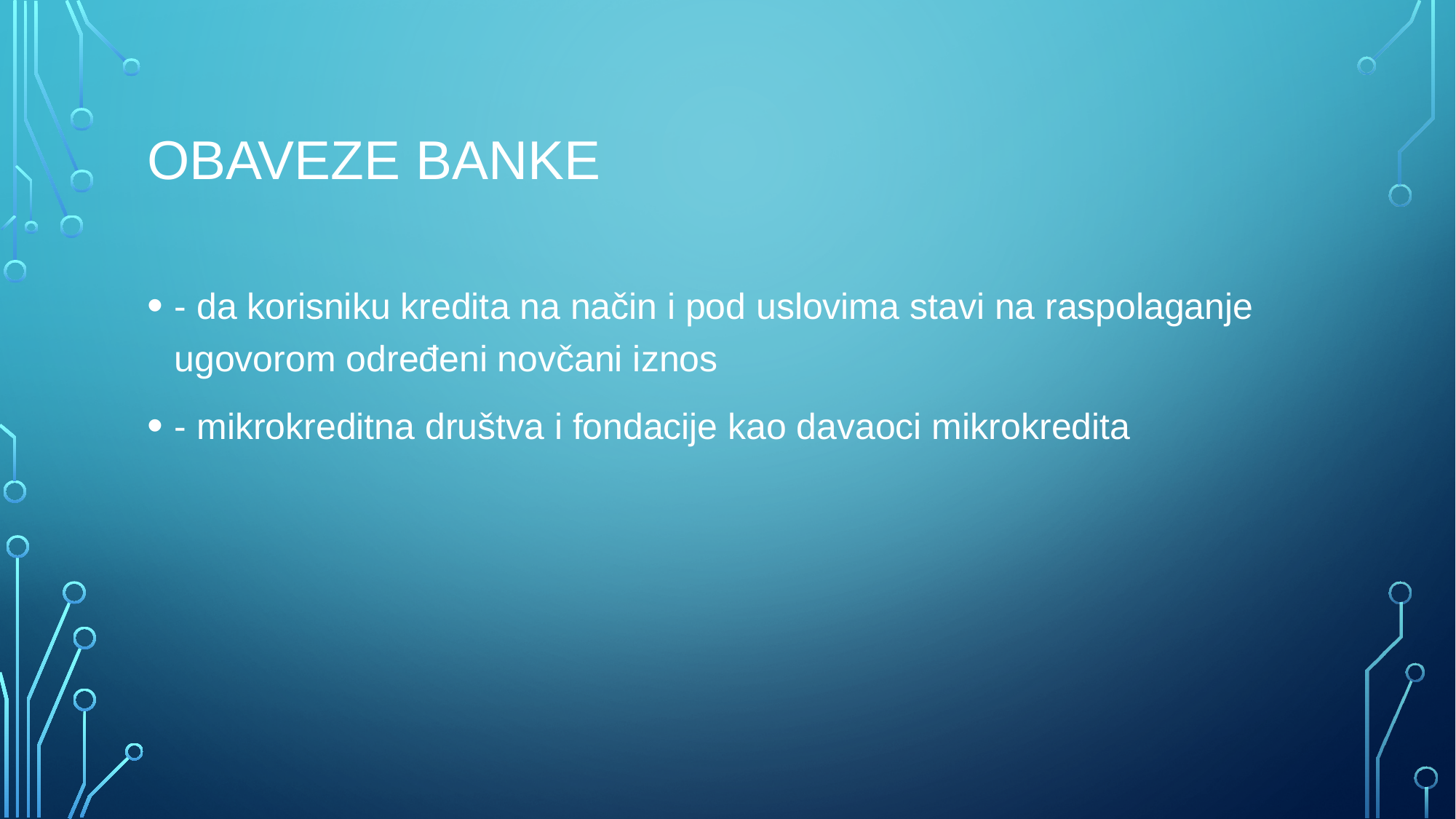

# Obaveze banke
- da korisniku kredita na način i pod uslovima stavi na raspolaganje ugovorom određeni novčani iznos
- mikrokreditna društva i fondacije kao davaoci mikrokredita